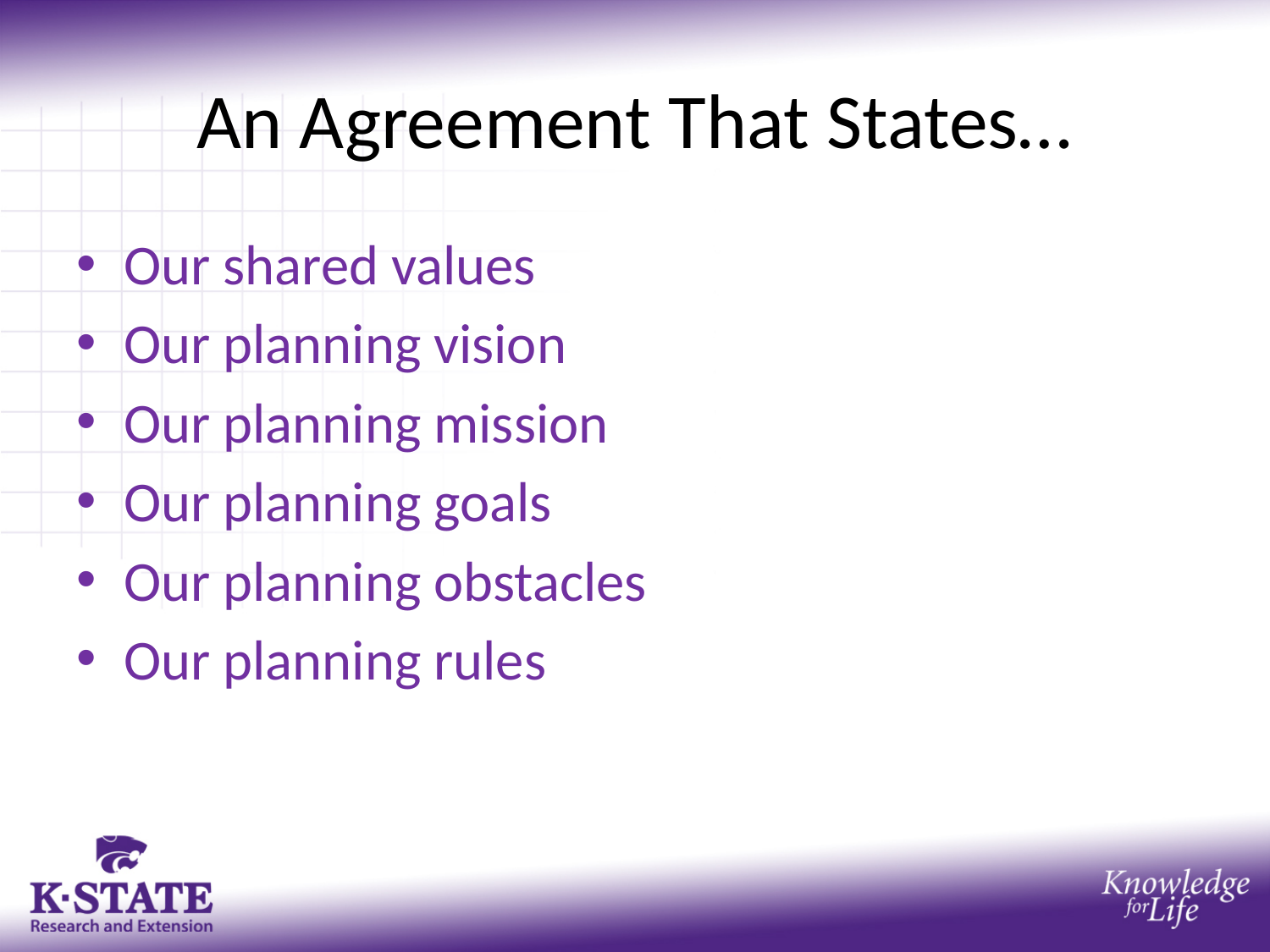

# An Agreement That States…
Our shared values
Our planning vision
Our planning mission
Our planning goals
Our planning obstacles
Our planning rules